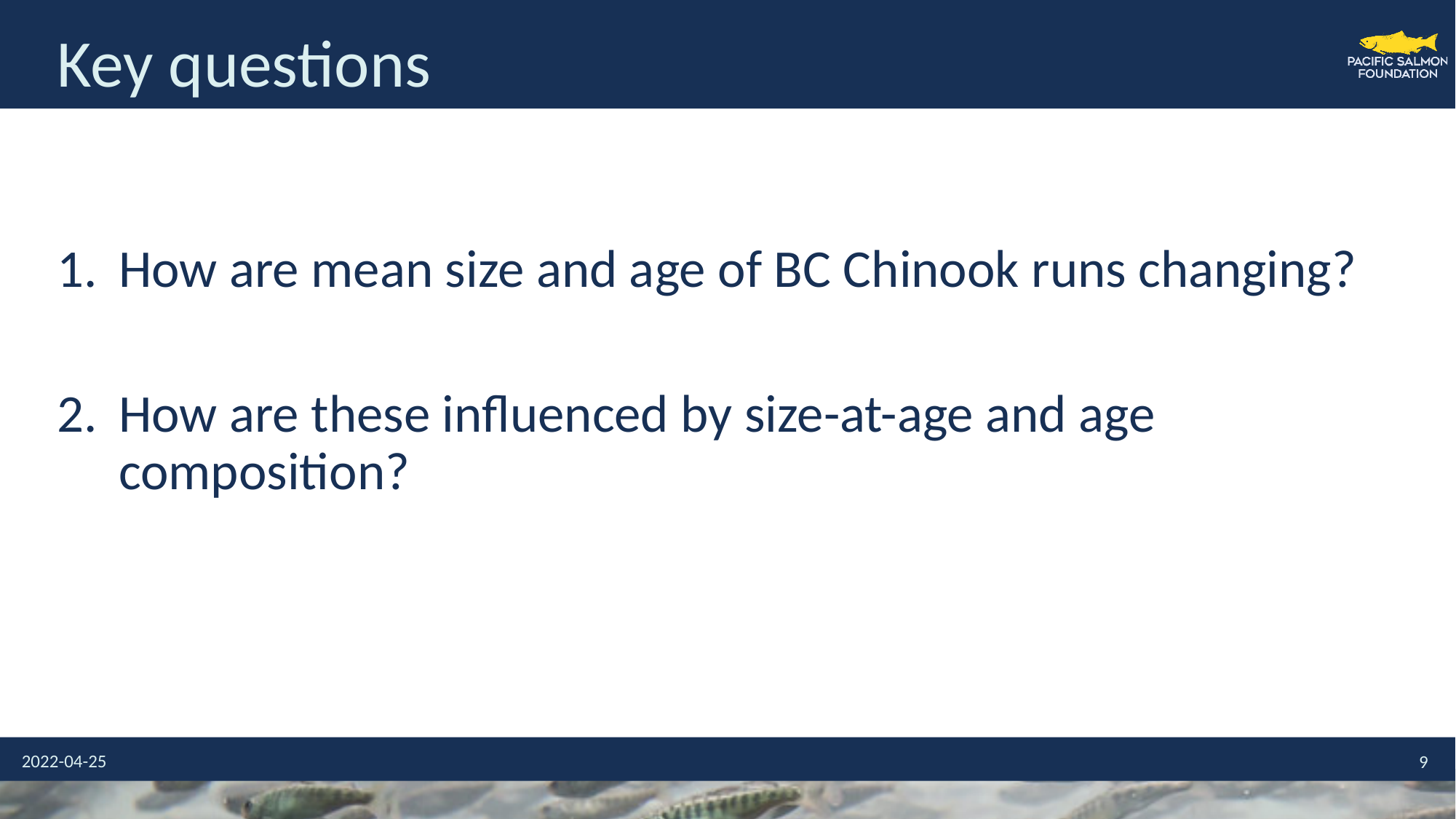

# Key questions

How are mean size and age of BC Chinook runs changing?

How are these influenced by size-at-age and age composition?
2022-04-25
9